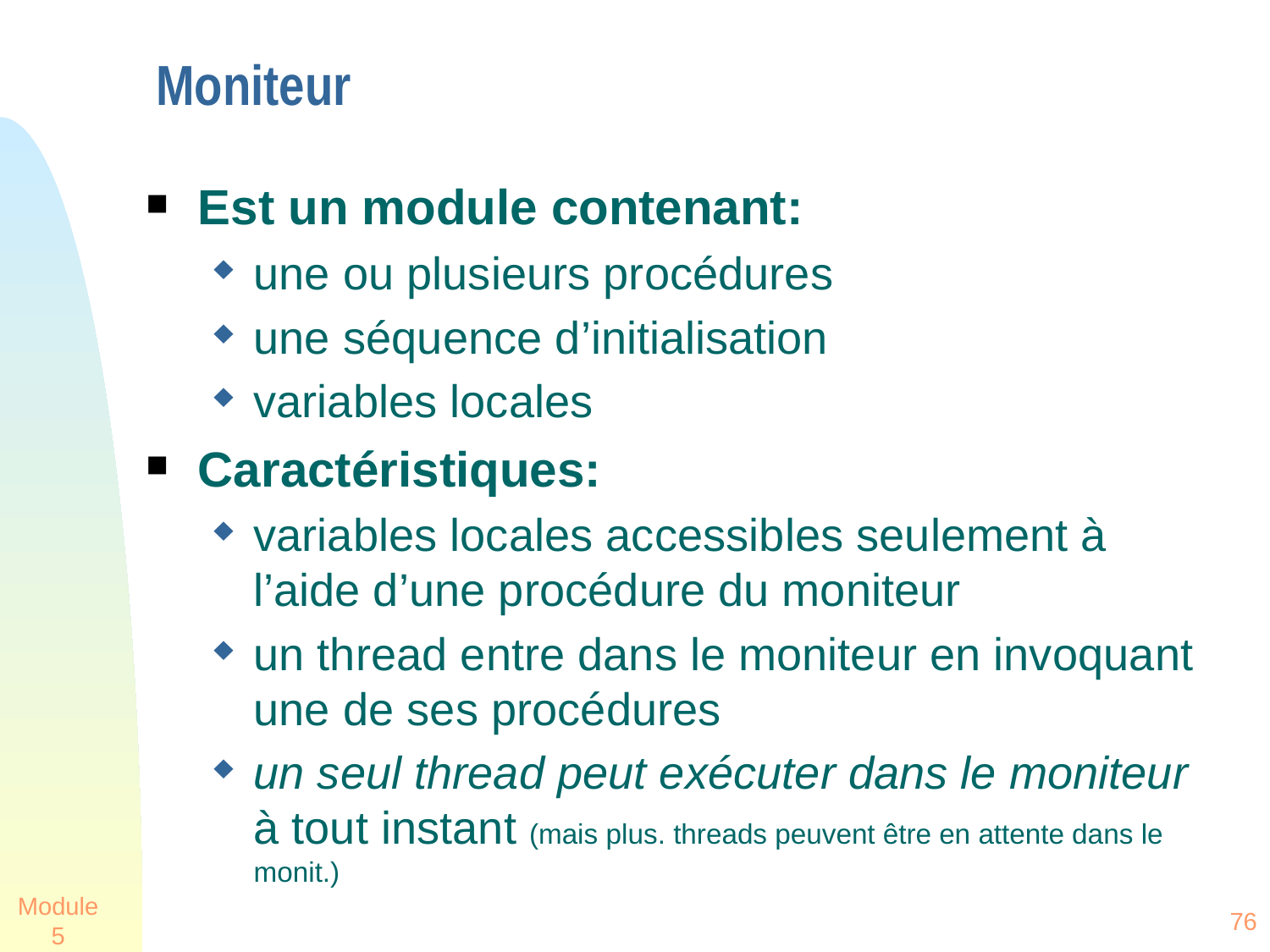

Moniteur
Est un module contenant:
une ou plusieurs procédures
une séquence d’initialisation
variables locales
Caractéristiques:
variables locales accessibles seulement à l’aide d’une procédure du moniteur
un thread entre dans le moniteur en invoquant une de ses procédures
un seul thread peut exécuter dans le moniteur à tout instant (mais plus. threads peuvent être en attente dans le monit.)

Module 5
76